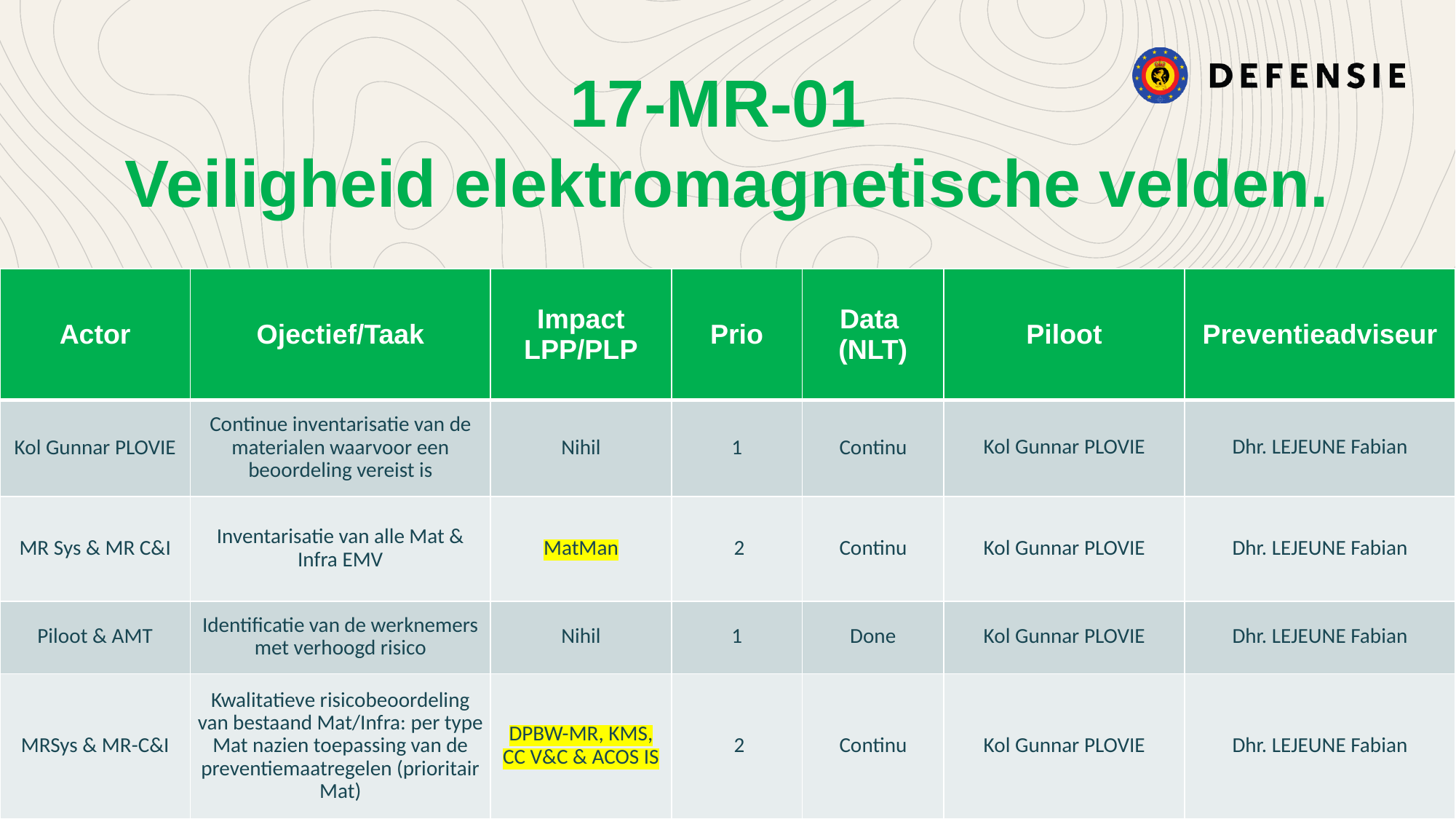

17-MR-01
Veiligheid elektromagnetische velden.

| Actor | Ojectief/Taak | Impact LPP/PLP | Prio | Data (NLT) | Piloot | Preventieadviseur |
| --- | --- | --- | --- | --- | --- | --- |
| Kol Gunnar PLOVIE | Continue inventarisatie van de materialen waarvoor een beoordeling vereist is | Nihil | 1 | Continu | Kol Gunnar PLOVIE | Dhr. LEJEUNE Fabian |
| MR Sys & MR C&I | Inventarisatie van alle Mat & Infra EMV | MatMan | 2 | Continu | Kol Gunnar PLOVIE | Dhr. LEJEUNE Fabian |
| Piloot & AMT | Identificatie van de werknemers met verhoogd risico | Nihil | 1 | Done | Kol Gunnar PLOVIE | Dhr. LEJEUNE Fabian |
| MRSys & MR-C&I | Kwalitatieve risicobeoordeling van bestaand Mat/Infra: per type Mat nazien toepassing van de preventiemaatregelen (prioritair Mat) | DPBW-MR, KMS, CC V&C & ACOS IS | 2 | Continu | Kol Gunnar PLOVIE | Dhr. LEJEUNE Fabian |